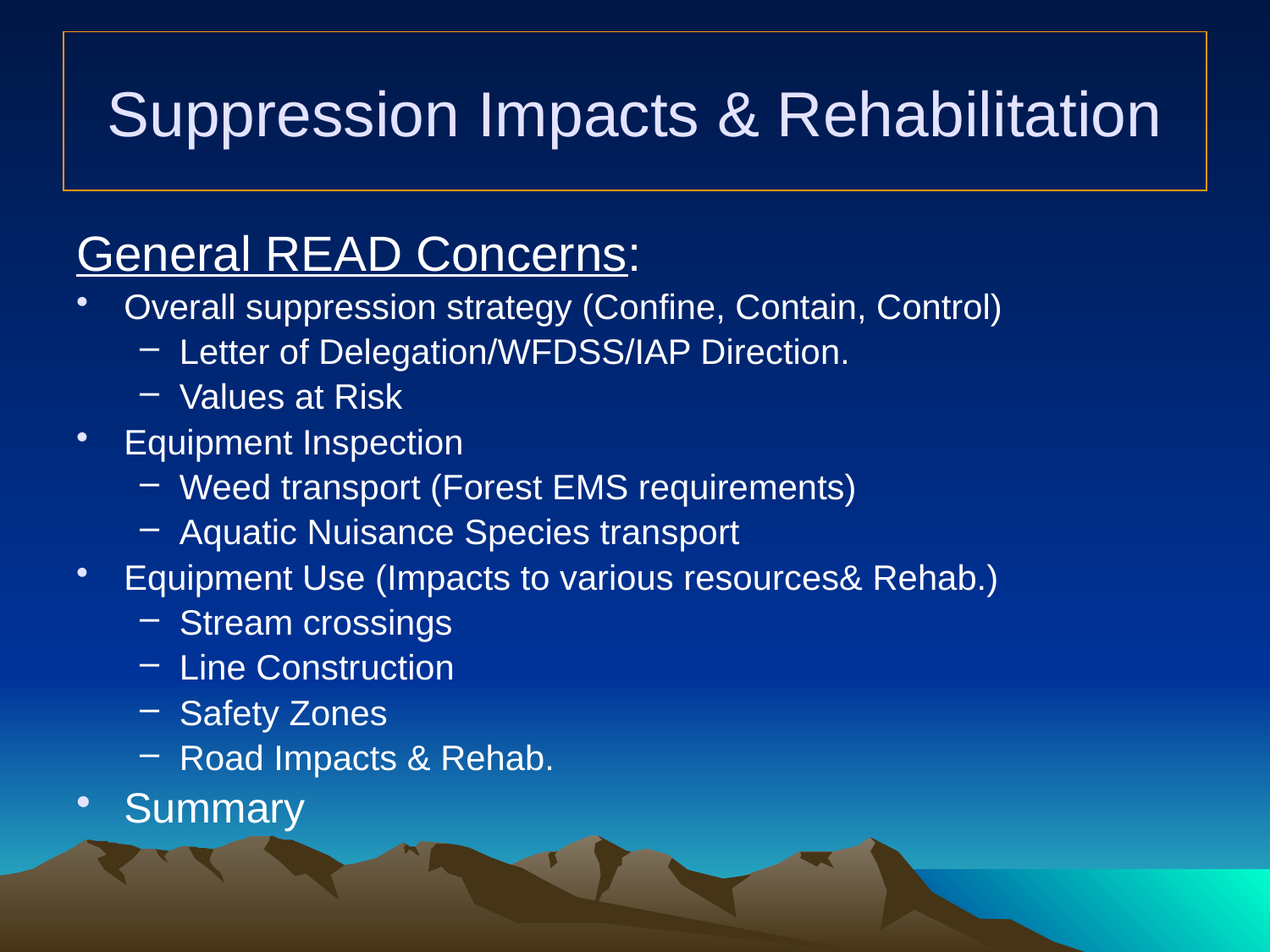

# Suppression Impacts & Rehabilitation
General READ Concerns:
Overall suppression strategy (Confine, Contain, Control)
Letter of Delegation/WFDSS/IAP Direction.
Values at Risk
Equipment Inspection
Weed transport (Forest EMS requirements)
Aquatic Nuisance Species transport
Equipment Use (Impacts to various resources& Rehab.)
Stream crossings
Line Construction
Safety Zones
Road Impacts & Rehab.
Summary